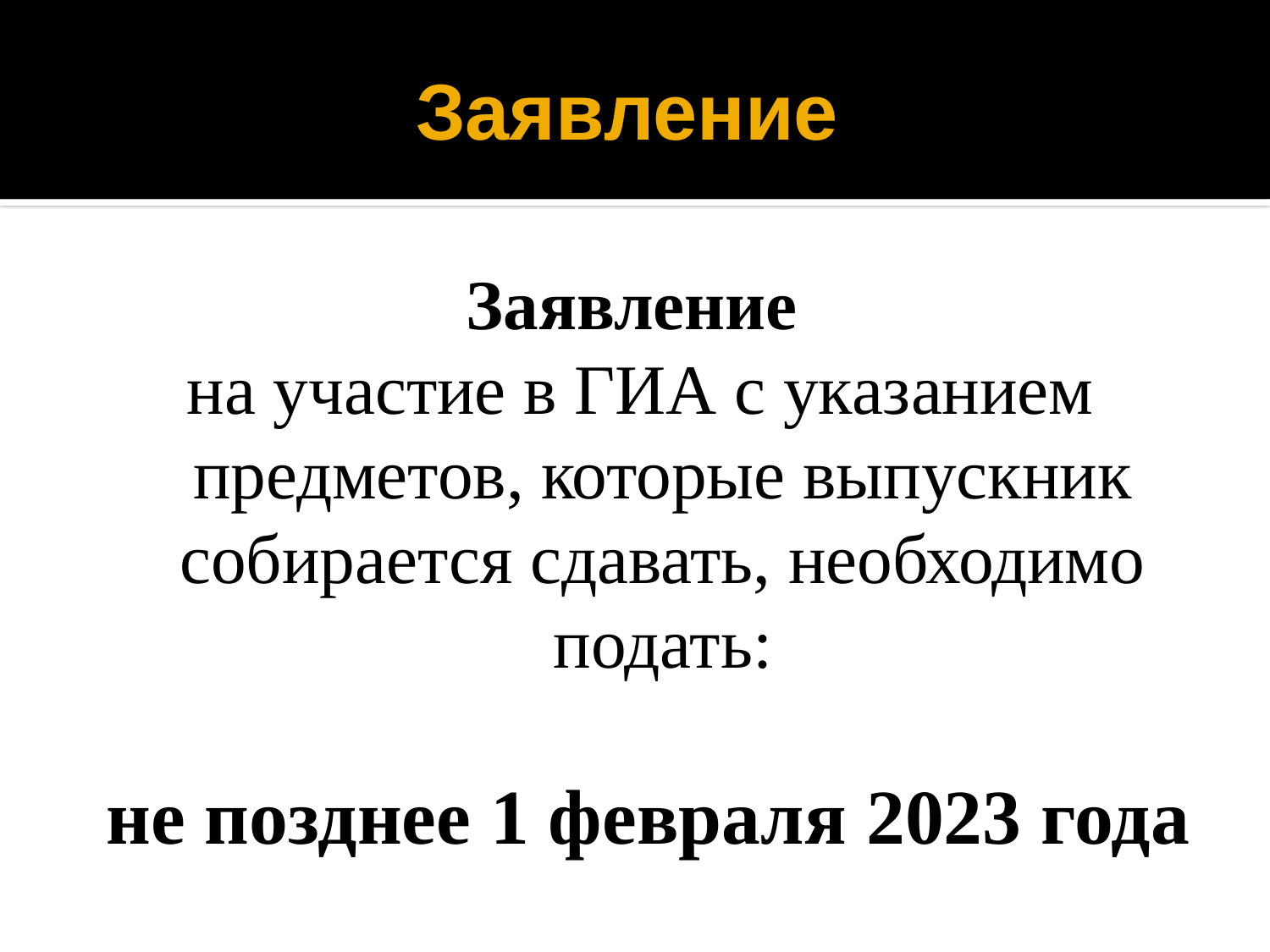

# Заявление
Заявление
на участие в ГИА с указанием предметов, которые выпускник собирается сдавать, необходимо подать:

 не позднее 1 февраля 2023 года